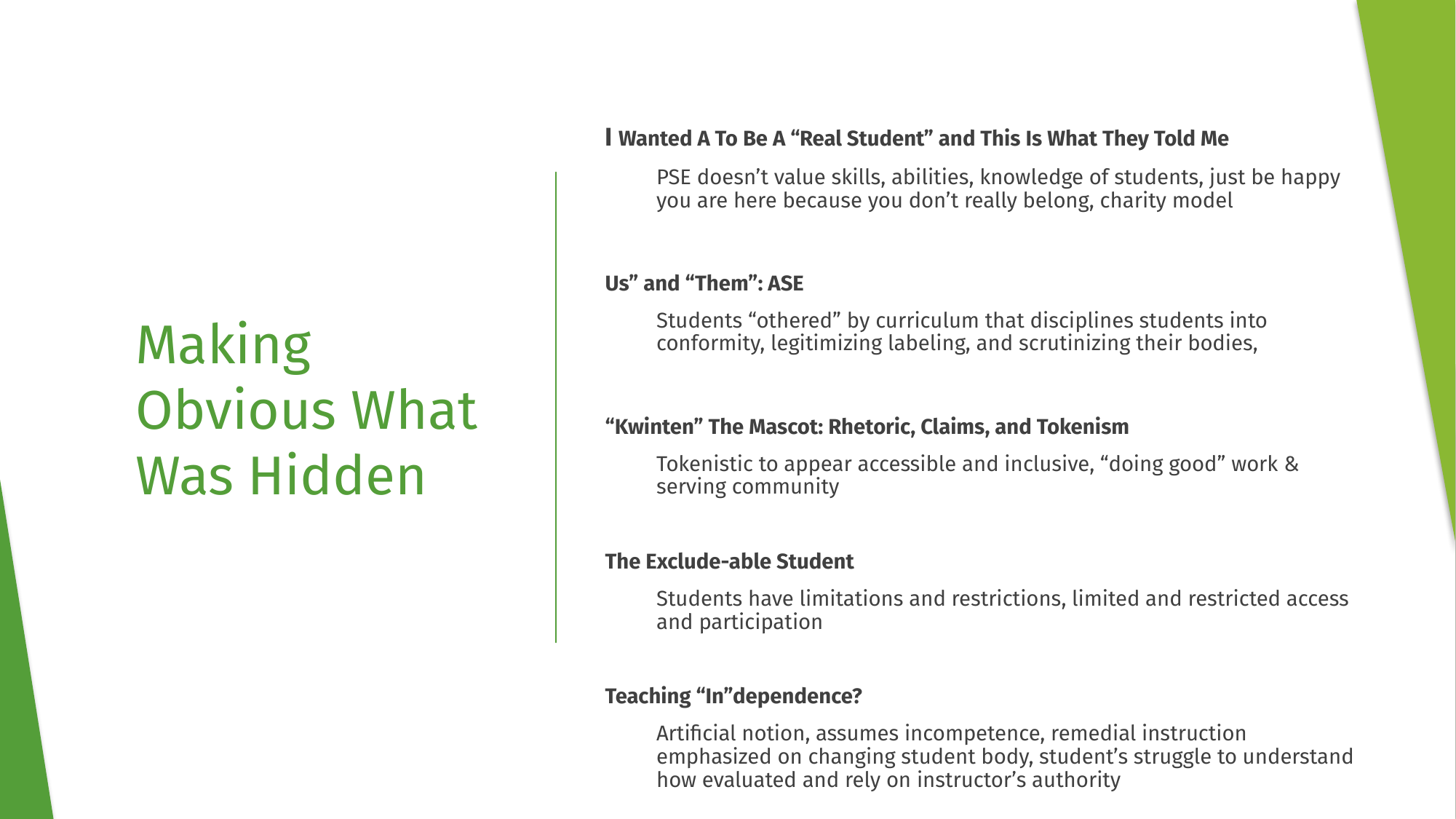

I Wanted A To Be A “Real Student” and This Is What They Told Me
PSE doesn’t value skills, abilities, knowledge of students, just be happy you are here because you don’t really belong, charity model

Us” and “Them”: ASE
Students “othered” by curriculum that disciplines students into conformity, legitimizing labeling, and scrutinizing their bodies,

“Kwinten” The Mascot: Rhetoric, Claims, and Tokenism
Tokenistic to appear accessible and inclusive, “doing good” work & serving community

The Exclude-able Student
Students have limitations and restrictions, limited and restricted access and participation

Teaching “In”dependence?
Artificial notion, assumes incompetence, remedial instruction emphasized on changing student body, student’s struggle to understand how evaluated and rely on instructor’s authority

# Making Obvious What Was Hidden